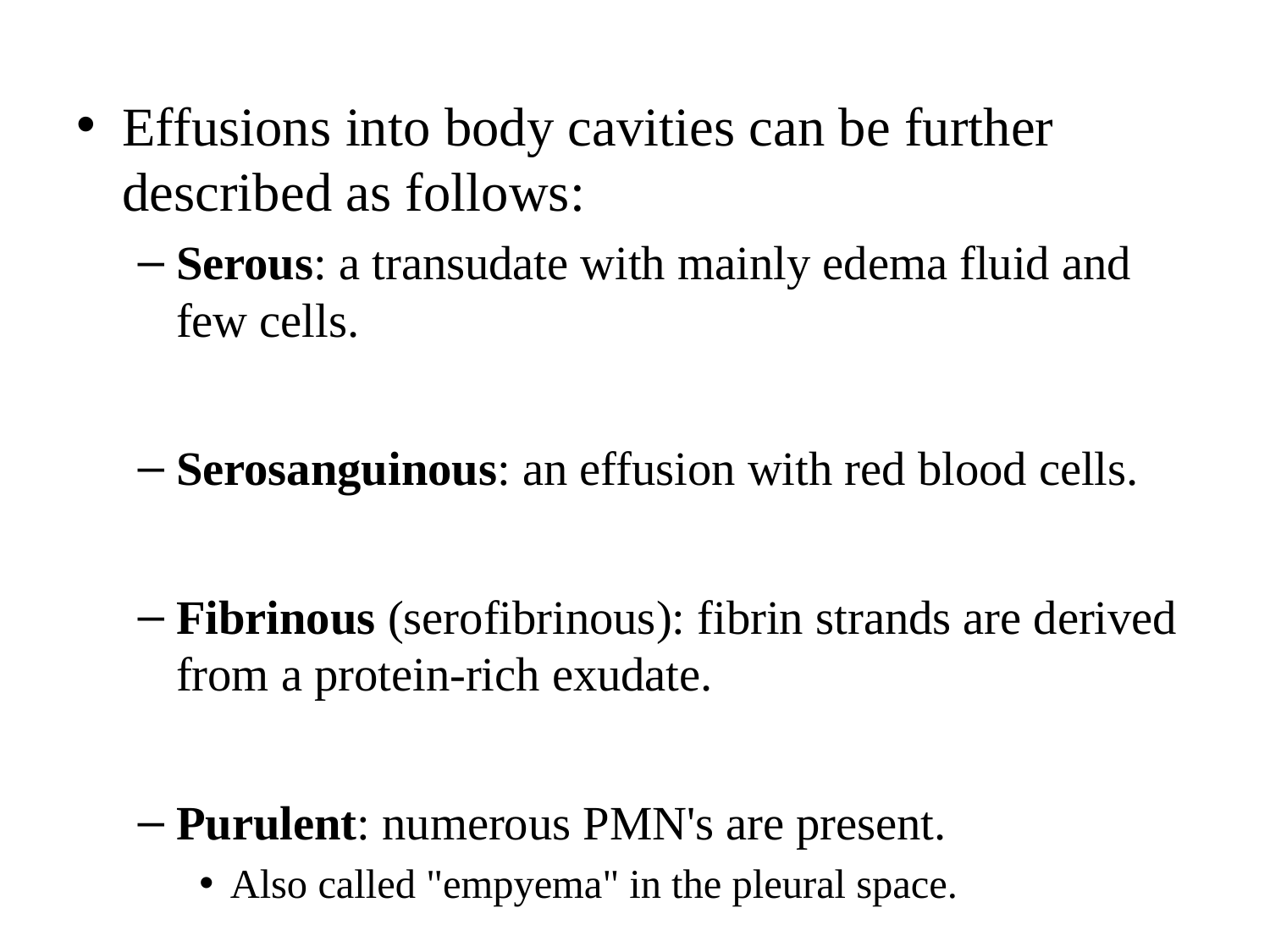

#
Effusions into body cavities can be further described as follows:
Serous: a transudate with mainly edema fluid and few cells.

Serosanguinous: an effusion with red blood cells.

Fibrinous (serofibrinous): fibrin strands are derived from a protein-rich exudate.

Purulent: numerous PMN's are present.
Also called "empyema" in the pleural space.